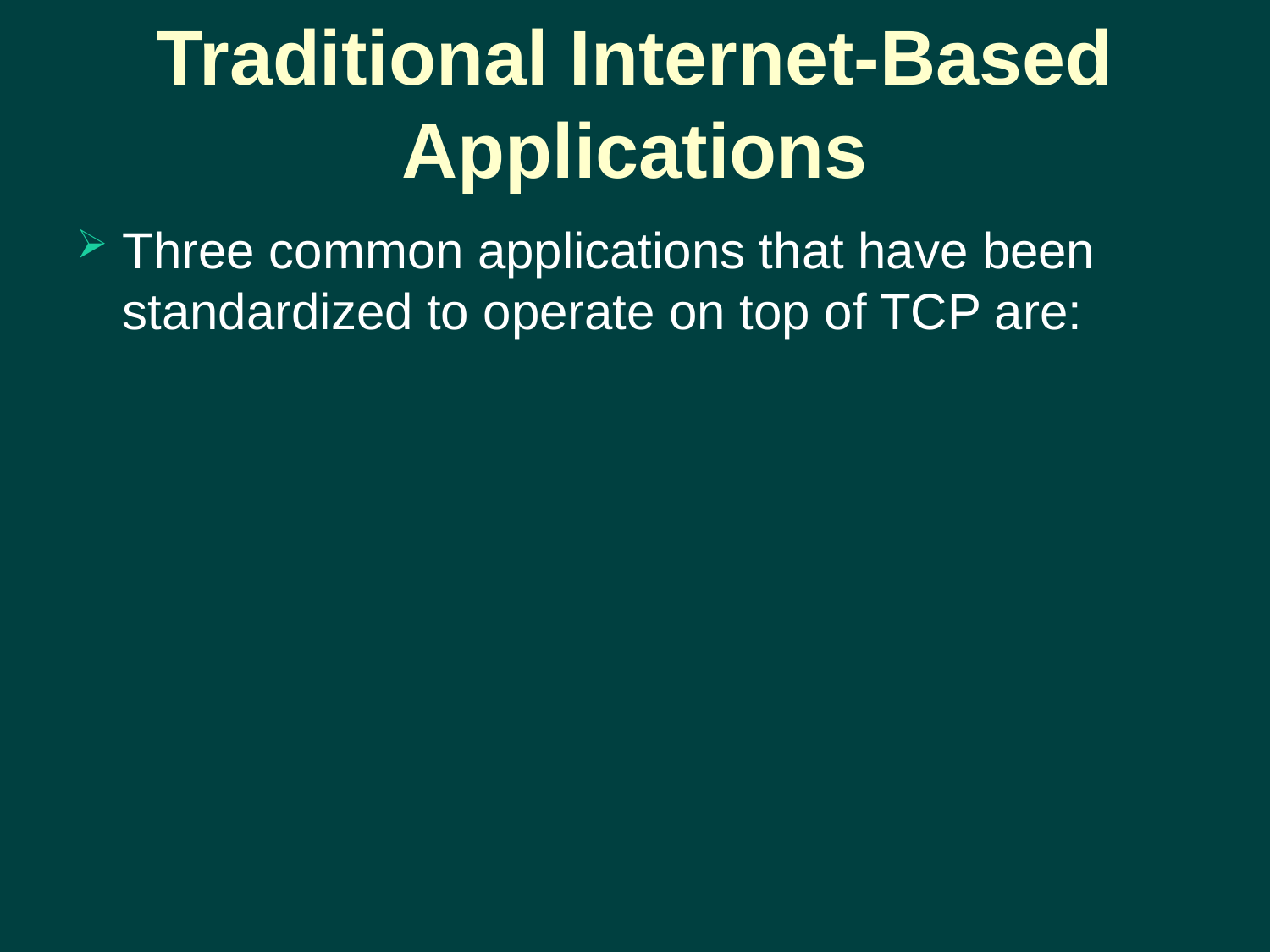

# Traditional Internet-Based Applications
Three common applications that have been standardized to operate on top of TCP are: